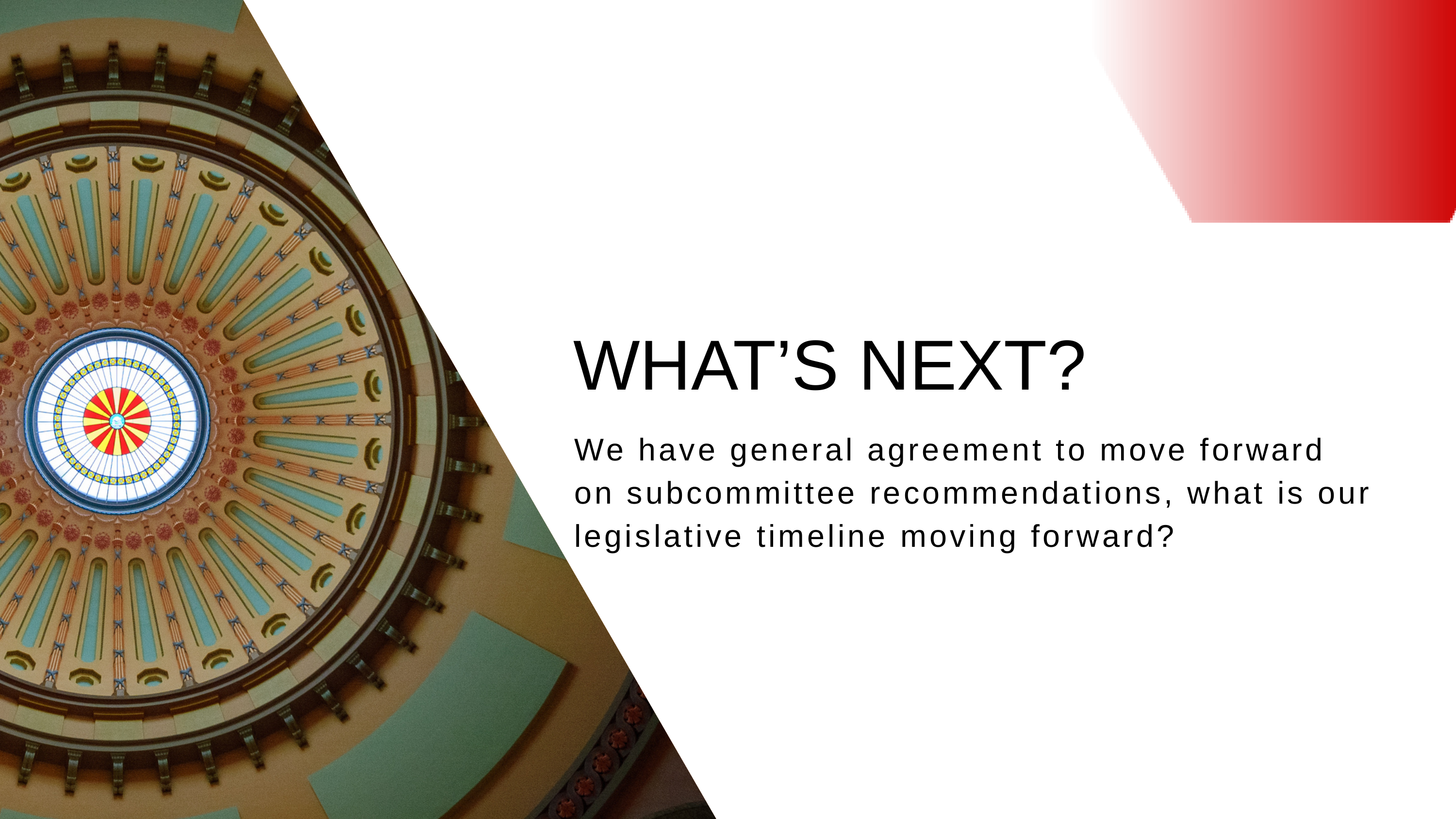

WHAT’S NEXT?
We have general agreement to move forward on subcommittee recommendations, what is our legislative timeline moving forward?